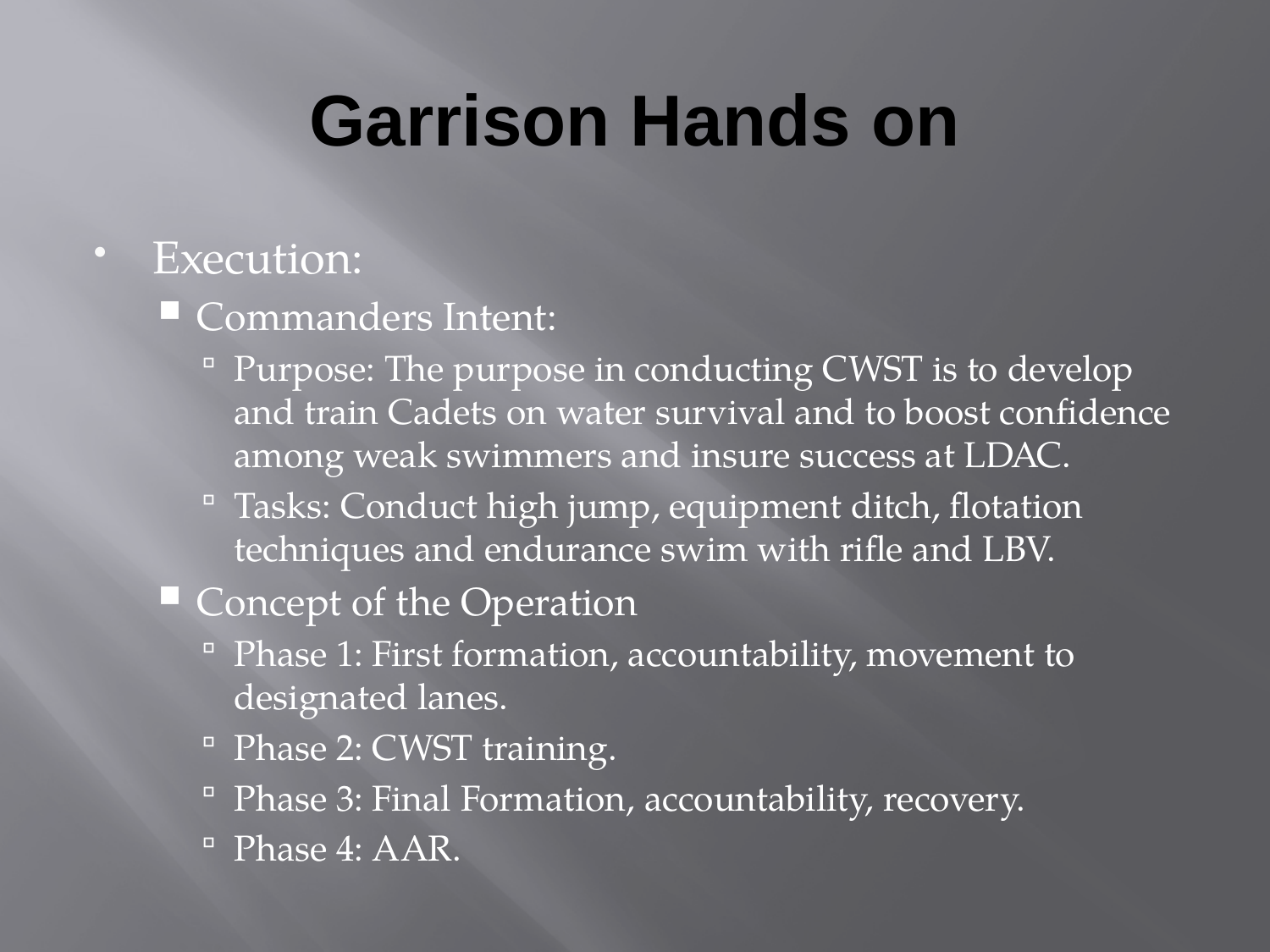

# Garrison Hands on
Execution:
Commanders Intent:
Purpose: The purpose in conducting CWST is to develop and train Cadets on water survival and to boost confidence among weak swimmers and insure success at LDAC.
Tasks: Conduct high jump, equipment ditch, flotation techniques and endurance swim with rifle and LBV.
Concept of the Operation
Phase 1: First formation, accountability, movement to designated lanes.
Phase 2: CWST training.
Phase 3: Final Formation, accountability, recovery.
Phase 4: AAR.